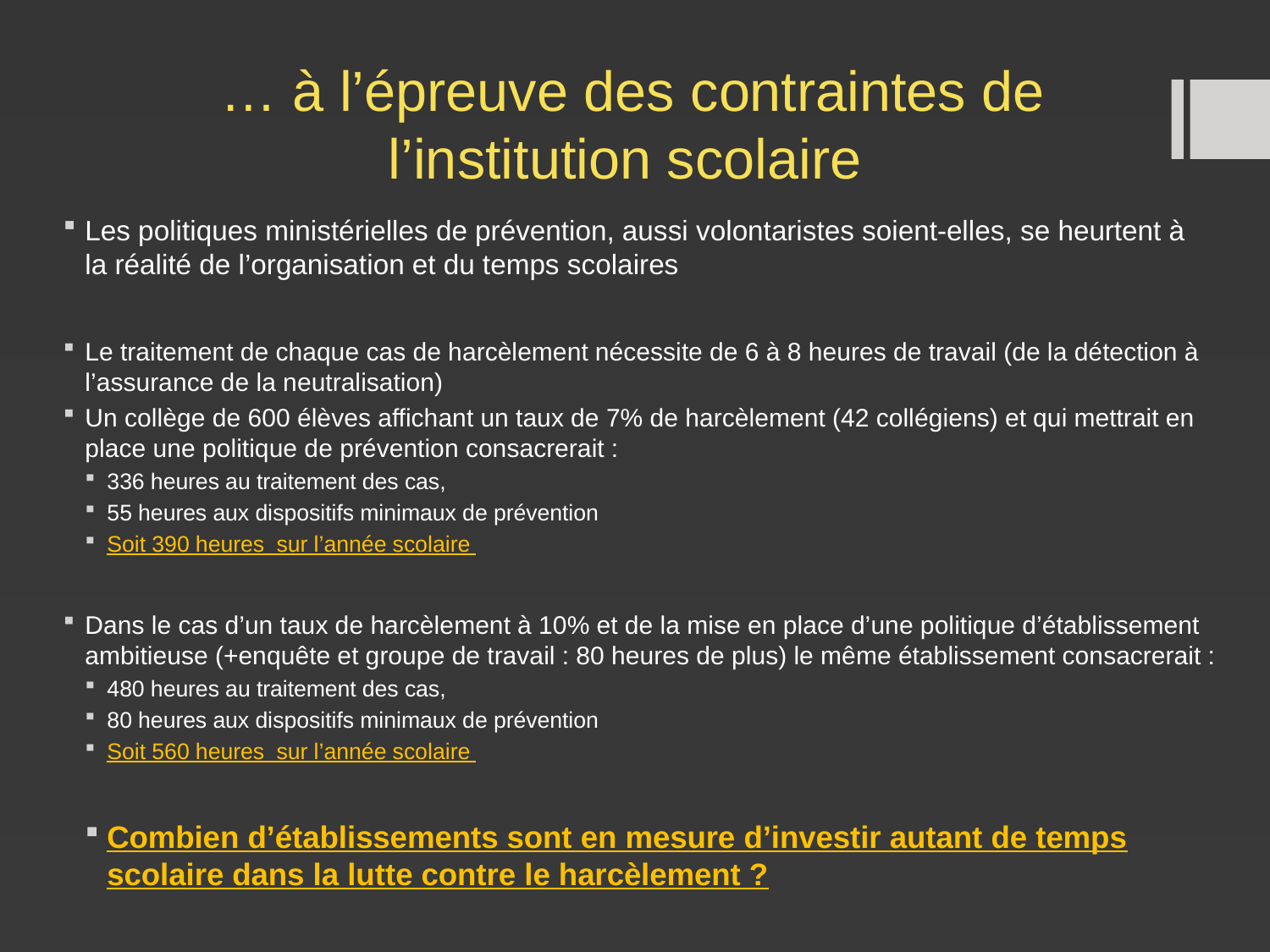

# … à l’épreuve des contraintes de l’institution scolaire
Les politiques ministérielles de prévention, aussi volontaristes soient-elles, se heurtent à  la réalité de l’organisation et du temps scolaires

Le traitement de chaque cas de harcèlement nécessite de 6 à 8 heures de travail (de la détection à l’assurance de la neutralisation)
Un collège de 600 élèves affichant un taux de 7% de harcèlement (42 collégiens) et qui mettrait en place une politique de prévention consacrerait :
336 heures au traitement des cas,
55 heures aux dispositifs minimaux de prévention
Soit 390 heures  sur l’année scolaire

Dans le cas d’un taux de harcèlement à 10% et de la mise en place d’une politique d’établissement ambitieuse (+enquête et groupe de travail : 80 heures de plus) le même établissement consacrerait :
480 heures au traitement des cas,
80 heures aux dispositifs minimaux de prévention
Soit 560 heures  sur l’année scolaire

Combien d’établissements sont en mesure d’investir autant de temps scolaire dans la lutte contre le harcèlement ?